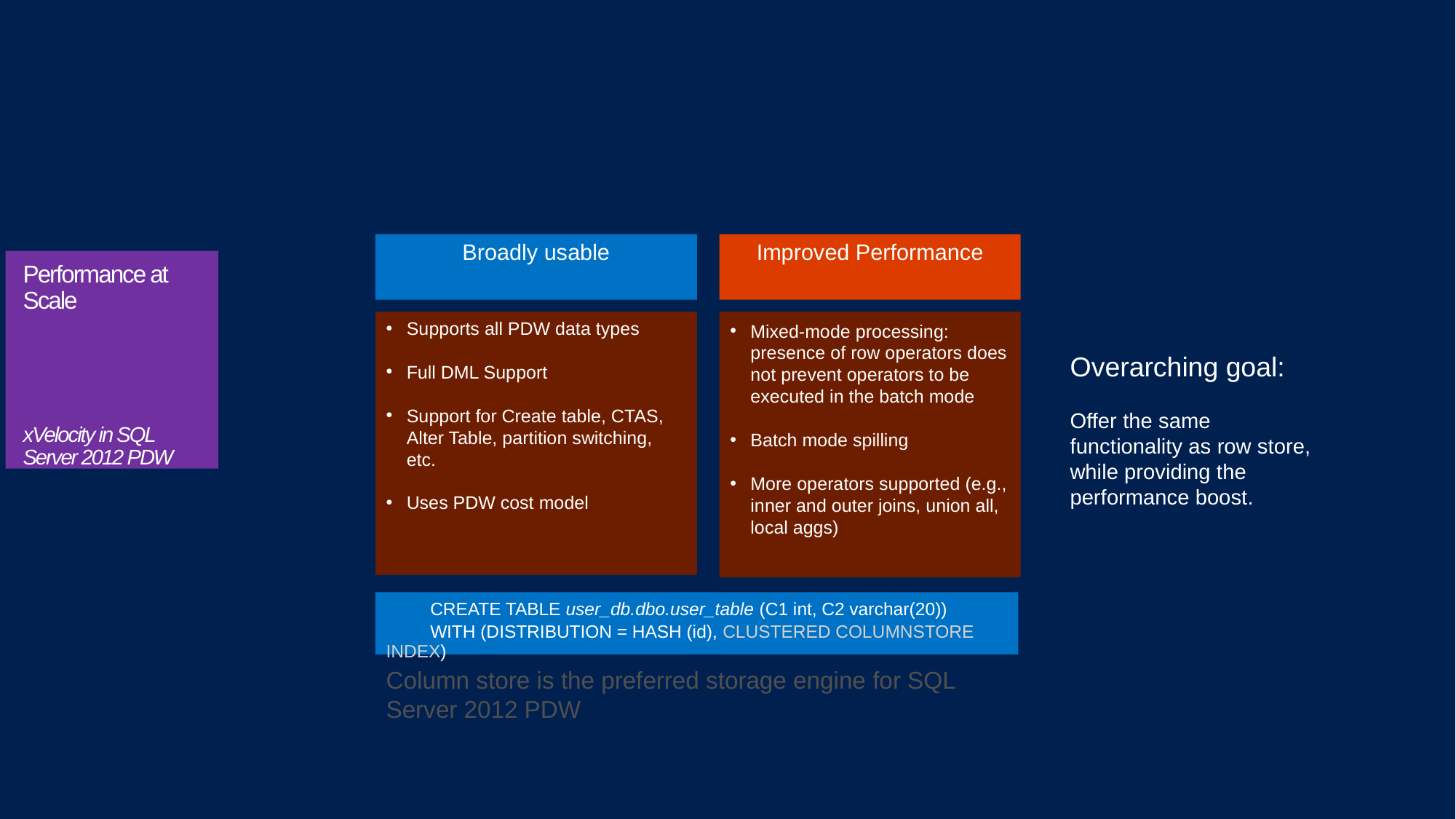

#
Broadly usable

Supports all PDW data types

Full DML Support

Support for Create table, CTAS, Alter Table, partition switching, etc.

Uses PDW cost model
Improved Performance

Mixed-mode processing: presence of row operators does not prevent operators to be executed in the batch mode

Batch mode spilling

More operators supported (e.g., inner and outer joins, union all, local aggs)

Performance at Scale

xVelocity in SQL Server 2012 PDW
Overarching goal:

Offer the same functionality as row store, while providing the performance boost.

         CREATE TABLE user_db.dbo.user_table (C1 int, C2 varchar(20))
         WITH (DISTRIBUTION = HASH (id), CLUSTERED COLUMNSTORE INDEX)

Column store is the preferred storage engine for SQL Server 2012 PDW